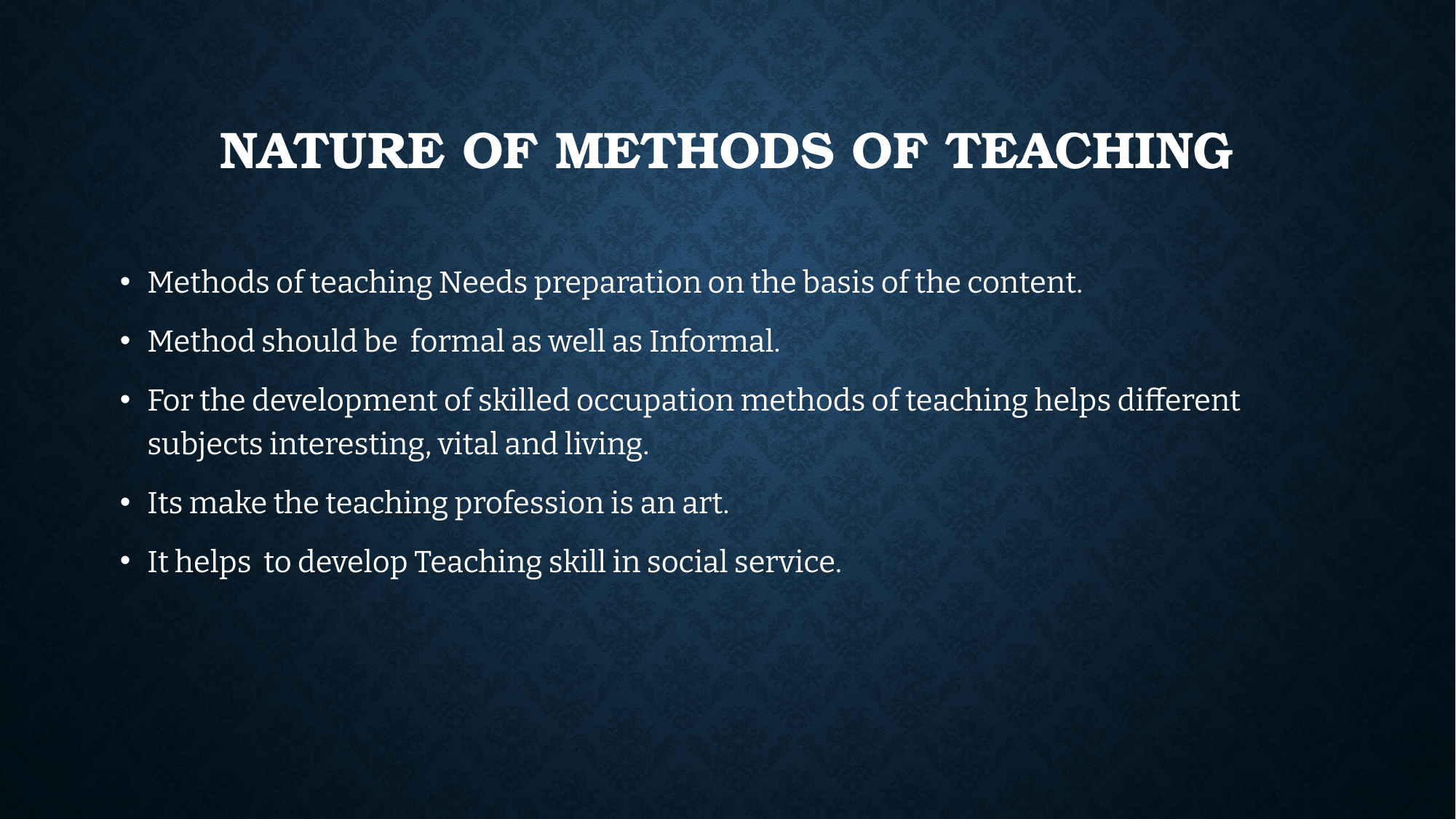

# Nature of methods of teaching
Methods of teaching Needs preparation on the basis of the content.
Method should be  formal as well as Informal.
For the development of skilled occupation methods of teaching helps different subjects interesting, vital and living.
Its make the teaching profession is an art.
It helps  to develop Teaching skill in social service.